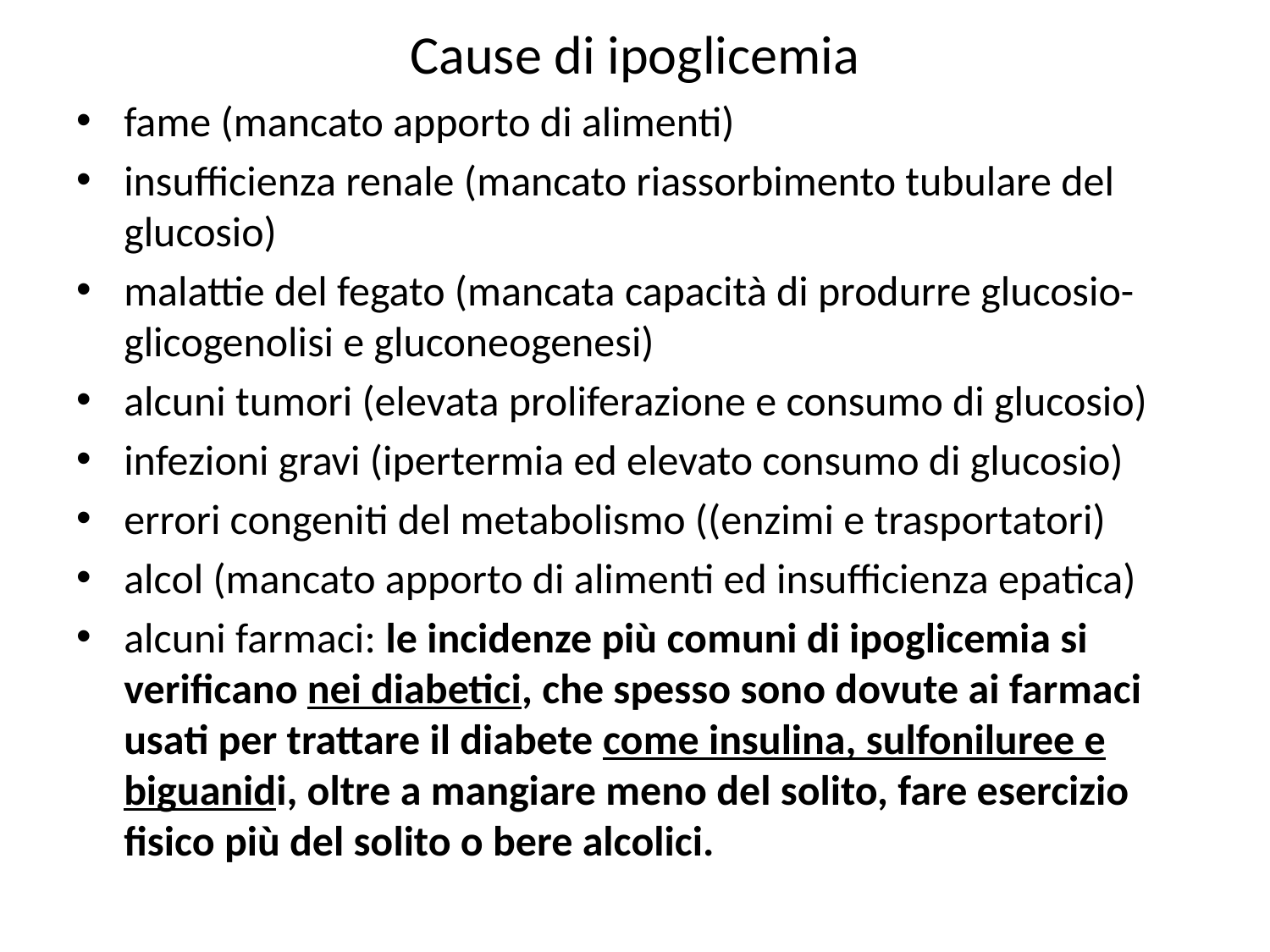

# Cause di ipoglicemia
fame (mancato apporto di alimenti)
insufficienza renale (mancato riassorbimento tubulare del glucosio)
malattie del fegato (mancata capacità di produrre glucosio-glicogenolisi e gluconeogenesi)
alcuni tumori (elevata proliferazione e consumo di glucosio)
infezioni gravi (ipertermia ed elevato consumo di glucosio)
errori congeniti del metabolismo ((enzimi e trasportatori)
alcol (mancato apporto di alimenti ed insufficienza epatica)
alcuni farmaci: le incidenze più comuni di ipoglicemia si verificano nei diabetici, che spesso sono dovute ai farmaci usati per trattare il diabete come insulina, sulfoniluree e biguanidi, oltre a mangiare meno del solito, fare esercizio fisico più del solito o bere alcolici.
02/12/2019
091FA - BIOCHIMICA APPLICATA MEDICA
16